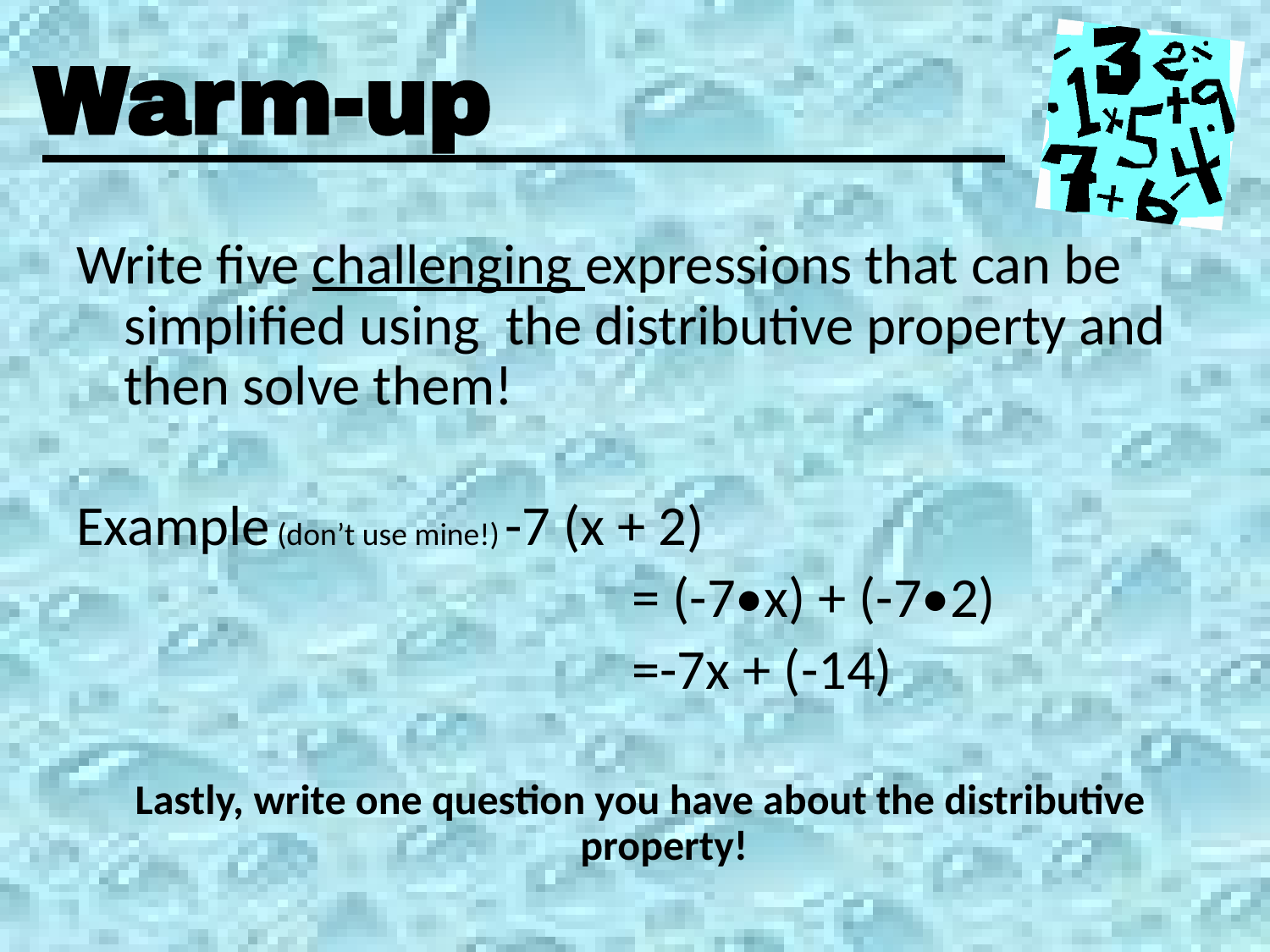

Warm-up
Write five challenging expressions that can be simplified using  the distributive property and then solve them!

Example (don’t use mine!)	-7 (x + 2)
					= (-7•x) + (-7•2)
					=-7x + (-14)

Lastly, write one question you have about the distributive property!